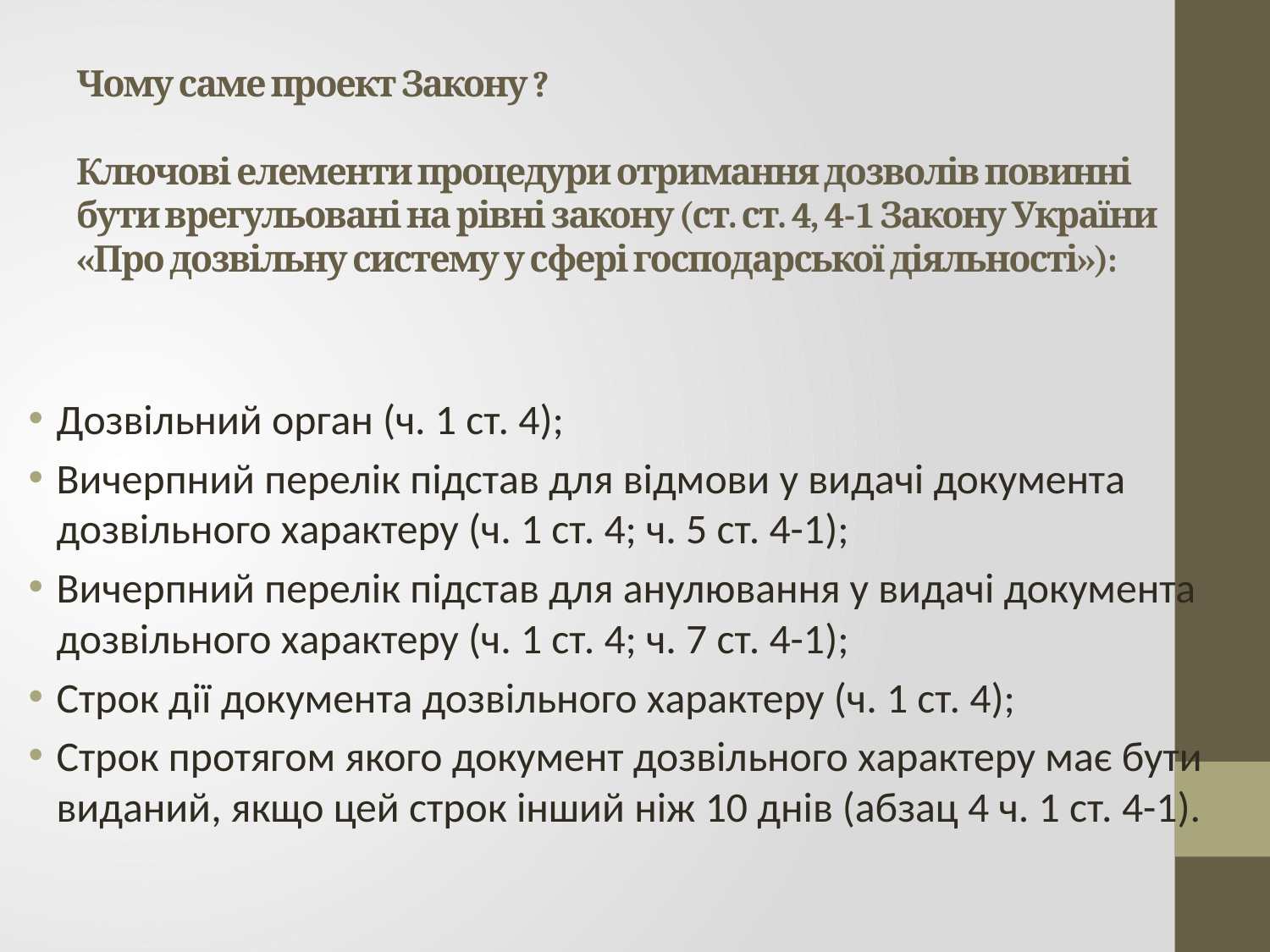

# Чому саме проект Закону ? Ключові елементи процедури отримання дозволів повинні бути врегульовані на рівні закону (ст. ст. 4, 4-1 Закону України «Про дозвільну систему у сфері господарської діяльності»):
Дозвільний орган (ч. 1 ст. 4);
Вичерпний перелік підстав для відмови у видачі документа дозвільного характеру (ч. 1 ст. 4; ч. 5 ст. 4-1);
Вичерпний перелік підстав для анулювання у видачі документа дозвільного характеру (ч. 1 ст. 4; ч. 7 ст. 4-1);
Строк дії документа дозвільного характеру (ч. 1 ст. 4);
Строк протягом якого документ дозвільного характеру має бути виданий, якщо цей строк інший ніж 10 днів (абзац 4 ч. 1 ст. 4-1).